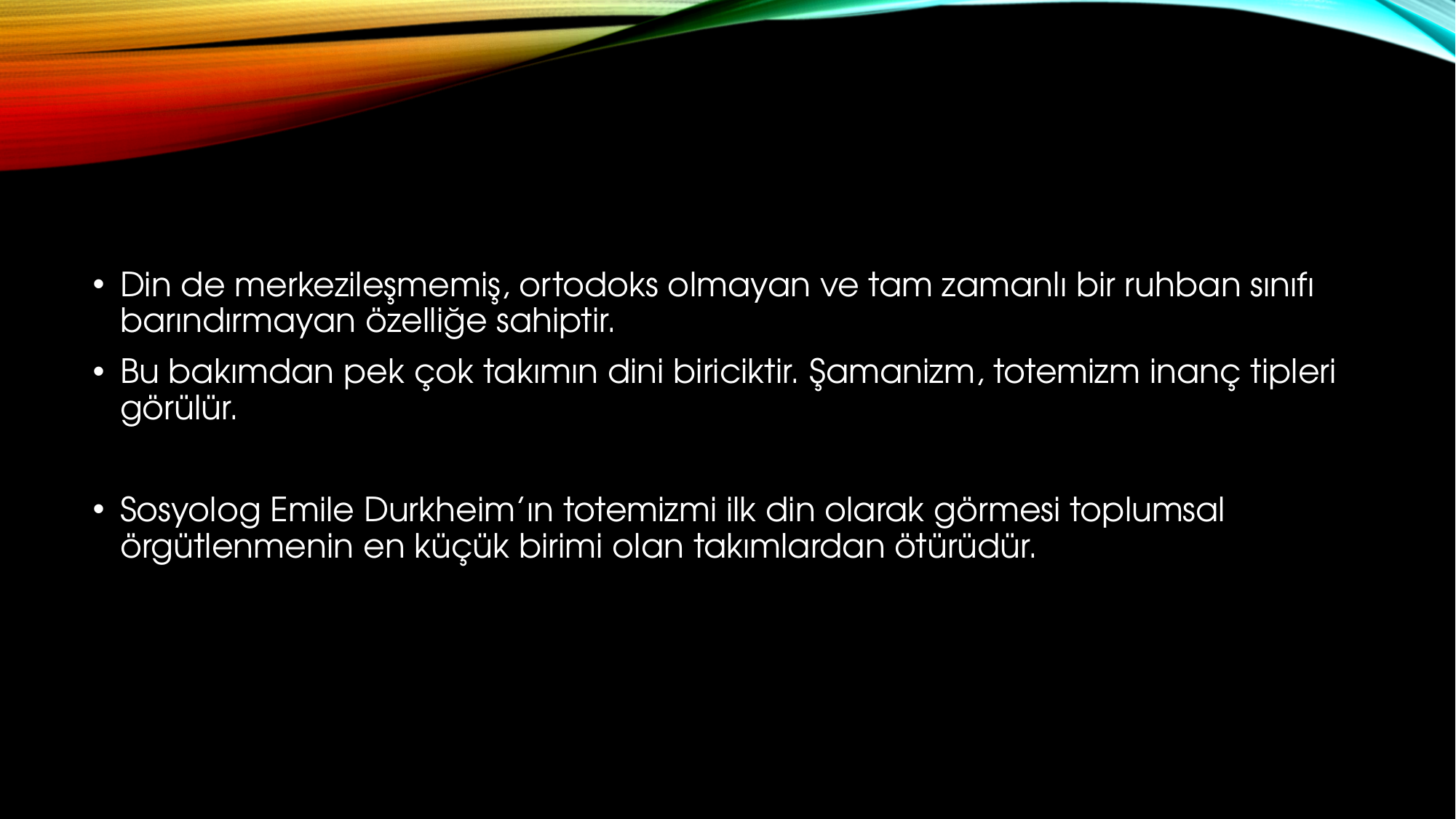

#
Din de merkezileşmemiş, ortodoks olmayan ve tam zamanlı bir ruhban sınıfı barındırmayan özelliğe sahiptir.
Bu bakımdan pek çok takımın dini biriciktir. Şamanizm, totemizm inanç tipleri görülür.

Sosyolog Emile Durkheim’ın totemizmi ilk din olarak görmesi toplumsal örgütlenmenin en küçük birimi olan takımlardan ötürüdür.